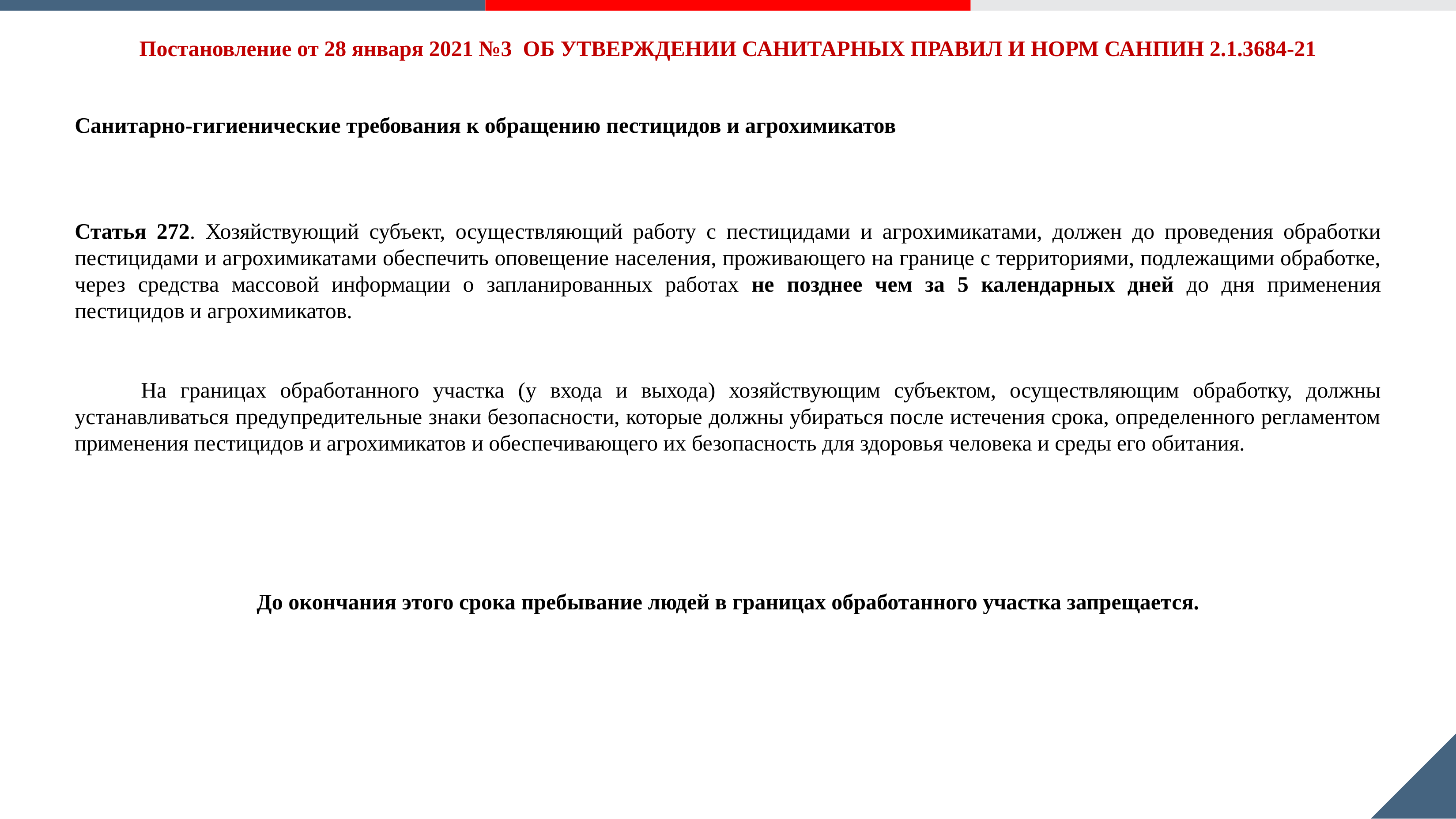

Постановление от 28 января 2021 №3  ОБ УТВЕРЖДЕНИИ САНИТАРНЫХ ПРАВИЛ И НОРМ САНПИН 2.1.3684-21

Санитарно-гигиенические требования к обращению пестицидов и агрохимикатов

Статья 272. Хозяйствующий субъект, осуществляющий работу с пестицидами и агрохимикатами, должен до проведения обработки пестицидами и агрохимикатами обеспечить оповещение населения, проживающего на границе с территориями, подлежащими обработке, через средства массовой информации о запланированных работах не позднее чем за 5 календарных дней до дня применения пестицидов и агрохимикатов.

	На границах обработанного участка (у входа и выхода) хозяйствующим субъектом, осуществляющим обработку, должны устанавливаться предупредительные знаки безопасности, которые должны убираться после истечения срока, определенного регламентом применения пестицидов и агрохимикатов и обеспечивающего их безопасность для здоровья человека и среды его обитания.

До окончания этого срока пребывание людей в границах обработанного участка запрещается.